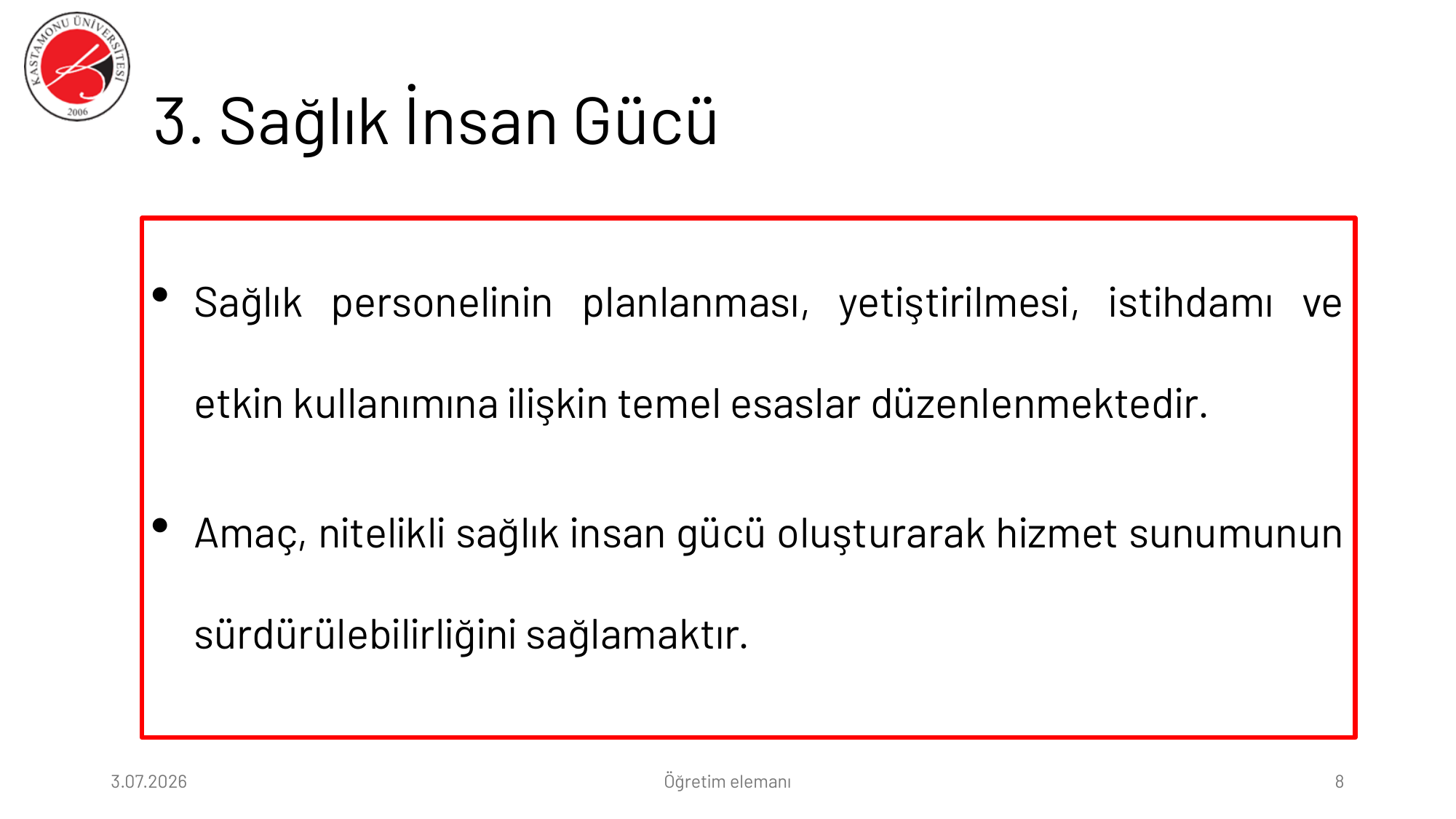

# 3. Sağlık İnsan Gücü
Sağlık personelinin planlanması, yetiştirilmesi, istihdamı ve etkin kullanımına ilişkin temel esaslar düzenlenmektedir.
Amaç, nitelikli sağlık insan gücü oluşturarak hizmet sunumunun sürdürülebilirliğini sağlamaktır.
3.07.2026
Öğretim elemanı
8